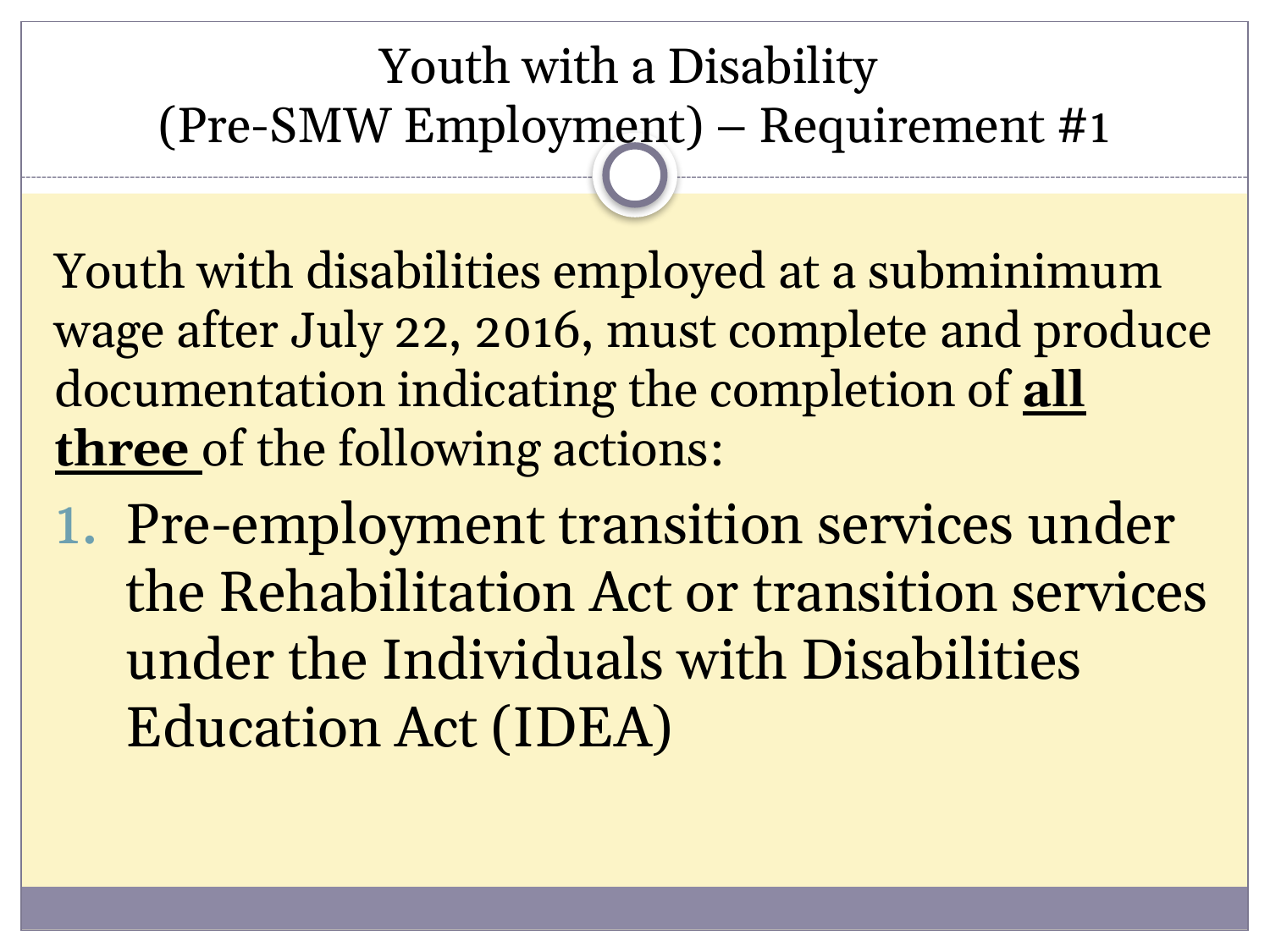

# Youth with a Disability (Pre-SMW Employment) – Requirement #1
Youth with disabilities employed at a subminimum wage after July 22, 2016, must complete and produce documentation indicating the completion of all three of the following actions:
Pre-employment transition services under the Rehabilitation Act or transition services under the Individuals with Disabilities Education Act (IDEA)